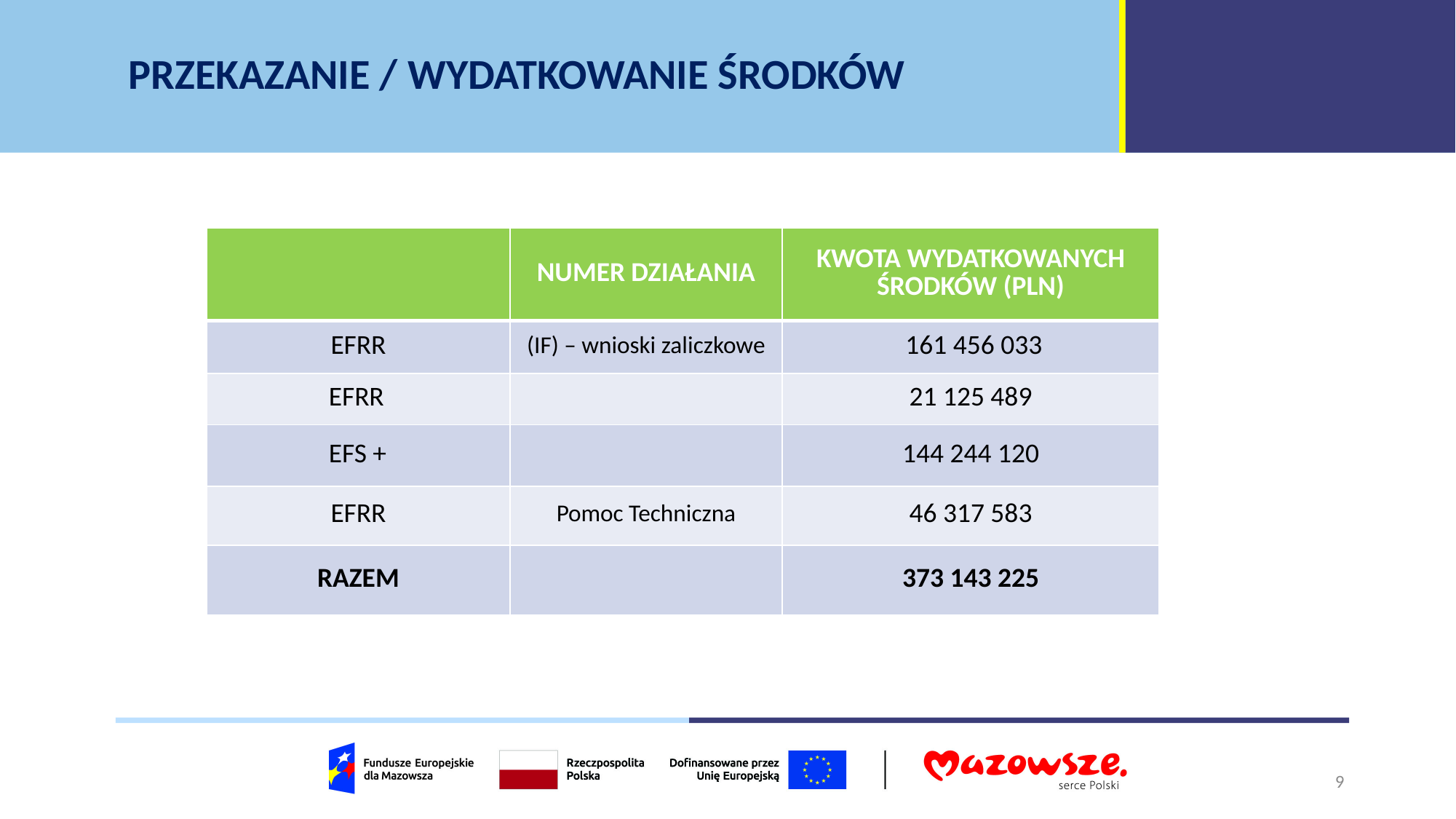

PRZEKAZANIE / WYDATKOWANIE ŚRODKÓW

|  | NUMER DZIAŁANIA | KWOTA WYDATKOWANYCH ŚRODKÓW (PLN) |
| --- | --- | --- |
| EFRR | (IF) – wnioski zaliczkowe | 161 456 033 |
| EFRR |  | 21 125 489 |
| EFS + |  | 144 244 120 |
| EFRR | Pomoc Techniczna | 46 317 583 |
| RAZEM |  | 373 143 225 |

9